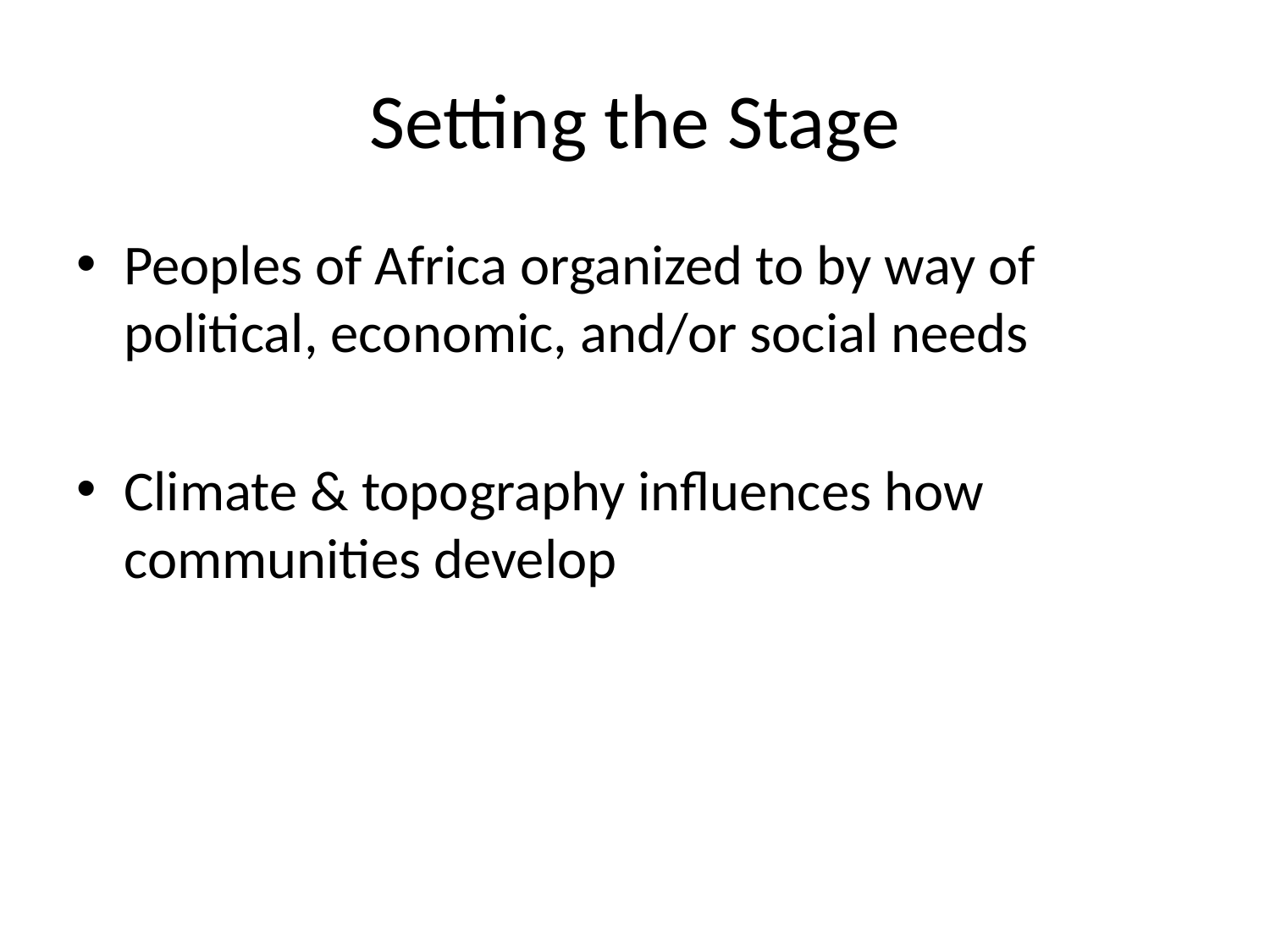

# Setting the Stage
Peoples of Africa organized to by way of political, economic, and/or social needs

Climate & topography influences how communities develop